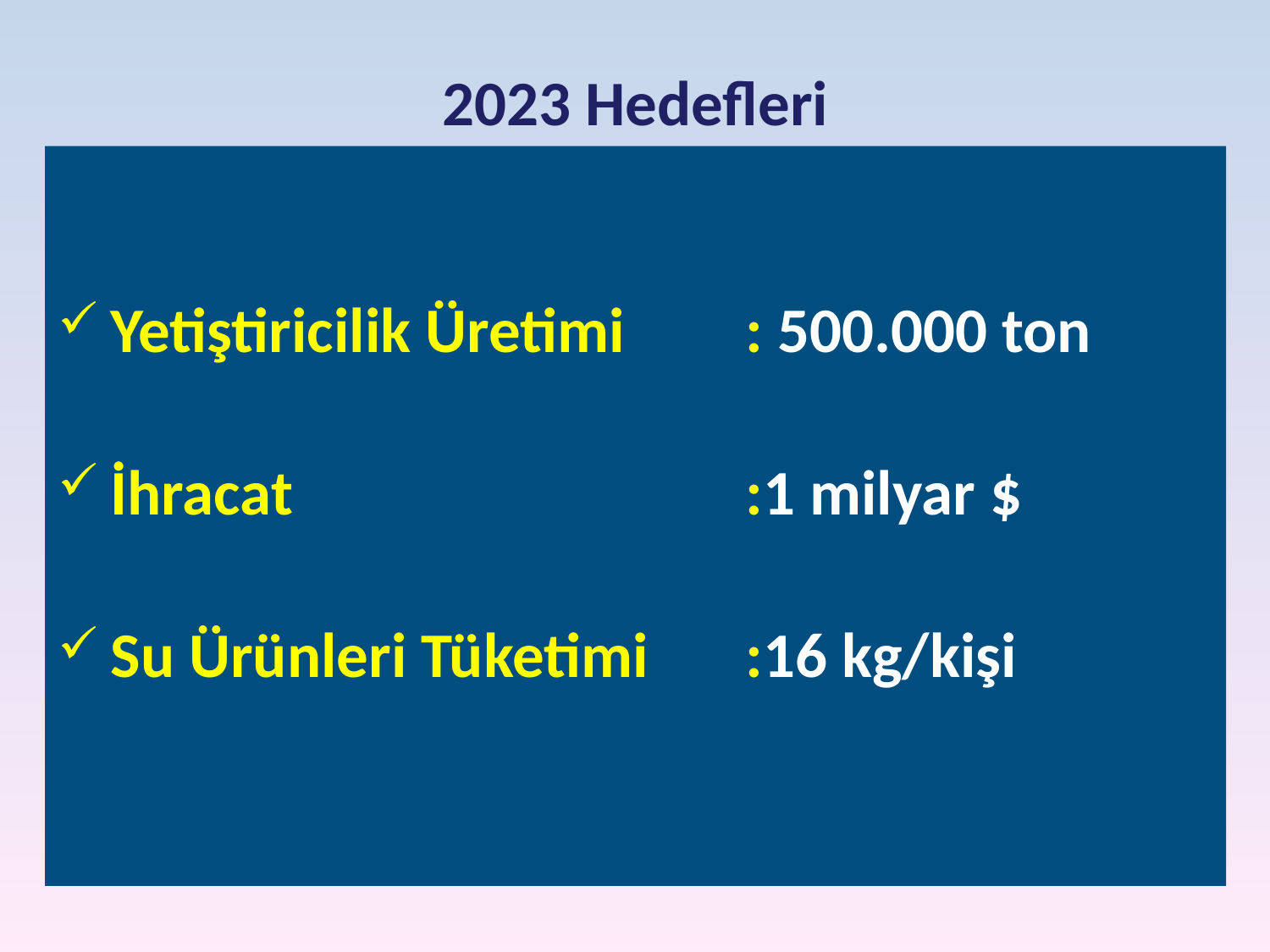

2023 Hedefleri

Yetiştiricilik Üretimi	: 500.000 ton

İhracat				:1 milyar $

Su Ürünleri Tüketimi 	:16 kg/kişi